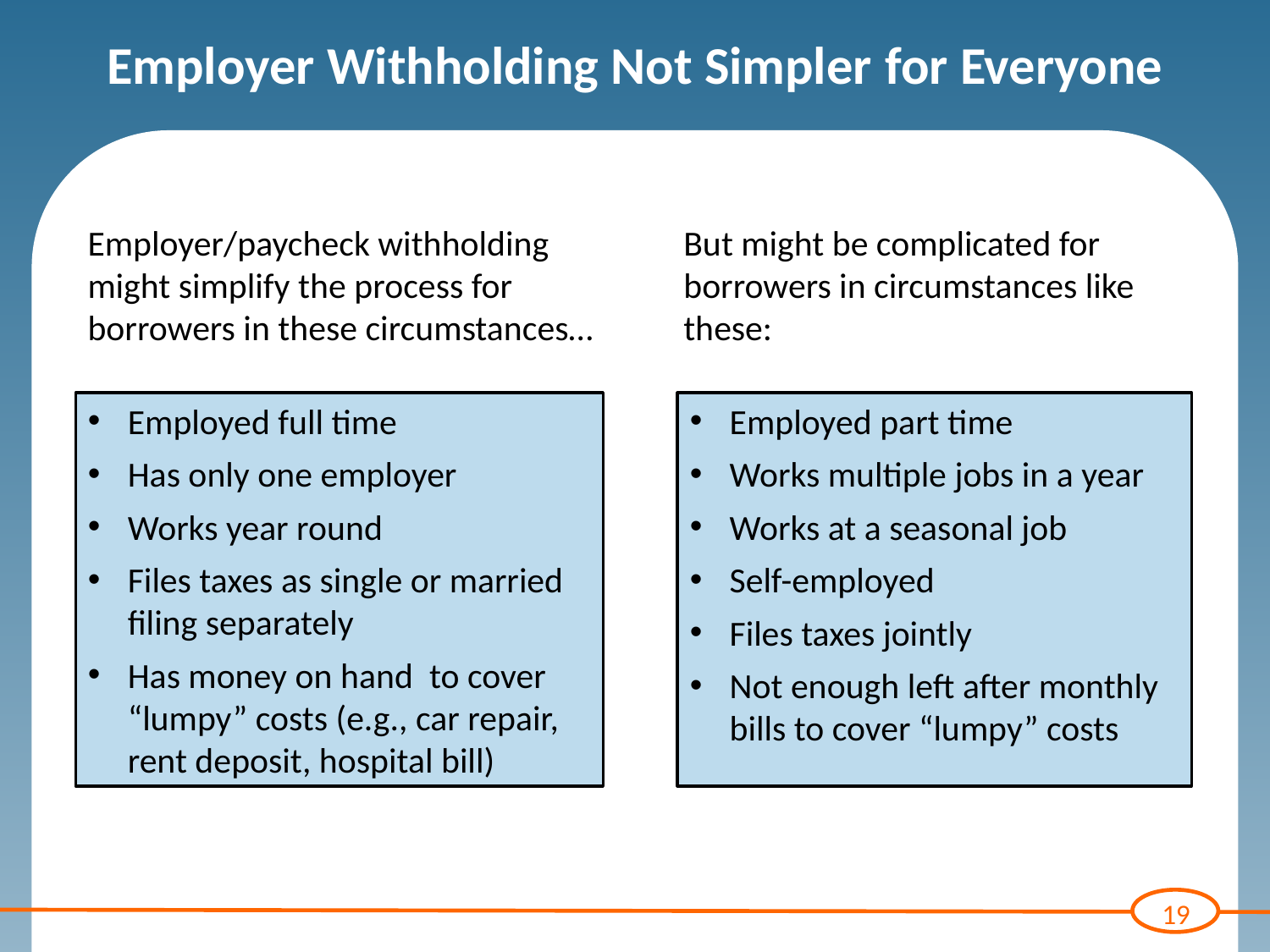

# Employer Withholding Not Simpler for Everyone
Employer/paycheck withholding might simplify the process for borrowers in these circumstances…
But might be complicated for borrowers in circumstances like these:
Employed full time
Has only one employer
Works year round
Files taxes as single or married filing separately
Has money on hand  to cover “lumpy” costs (e.g., car repair, rent deposit, hospital bill)
Employed part time
Works multiple jobs in a year
Works at a seasonal job
Self-employed
Files taxes jointly
Not enough left after monthly bills to cover “lumpy” costs